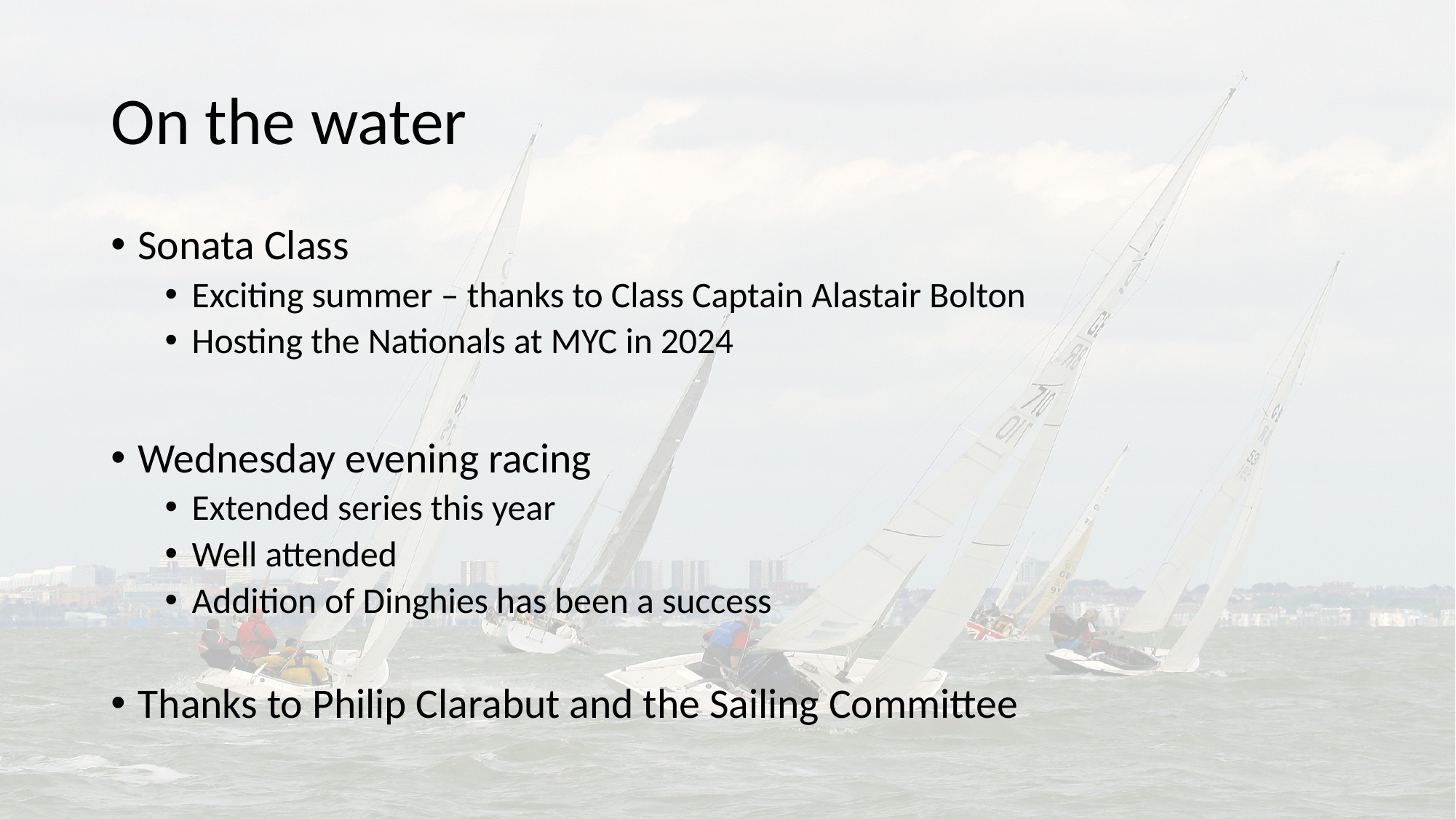

# On the water
Sonata Class
Exciting summer – thanks to Class Captain Alastair Bolton
Hosting the Nationals at MYC in 2024

Wednesday evening racing
Extended series this year
Well attended
Addition of Dinghies has been a success

Thanks to Philip Clarabut and the Sailing Committee